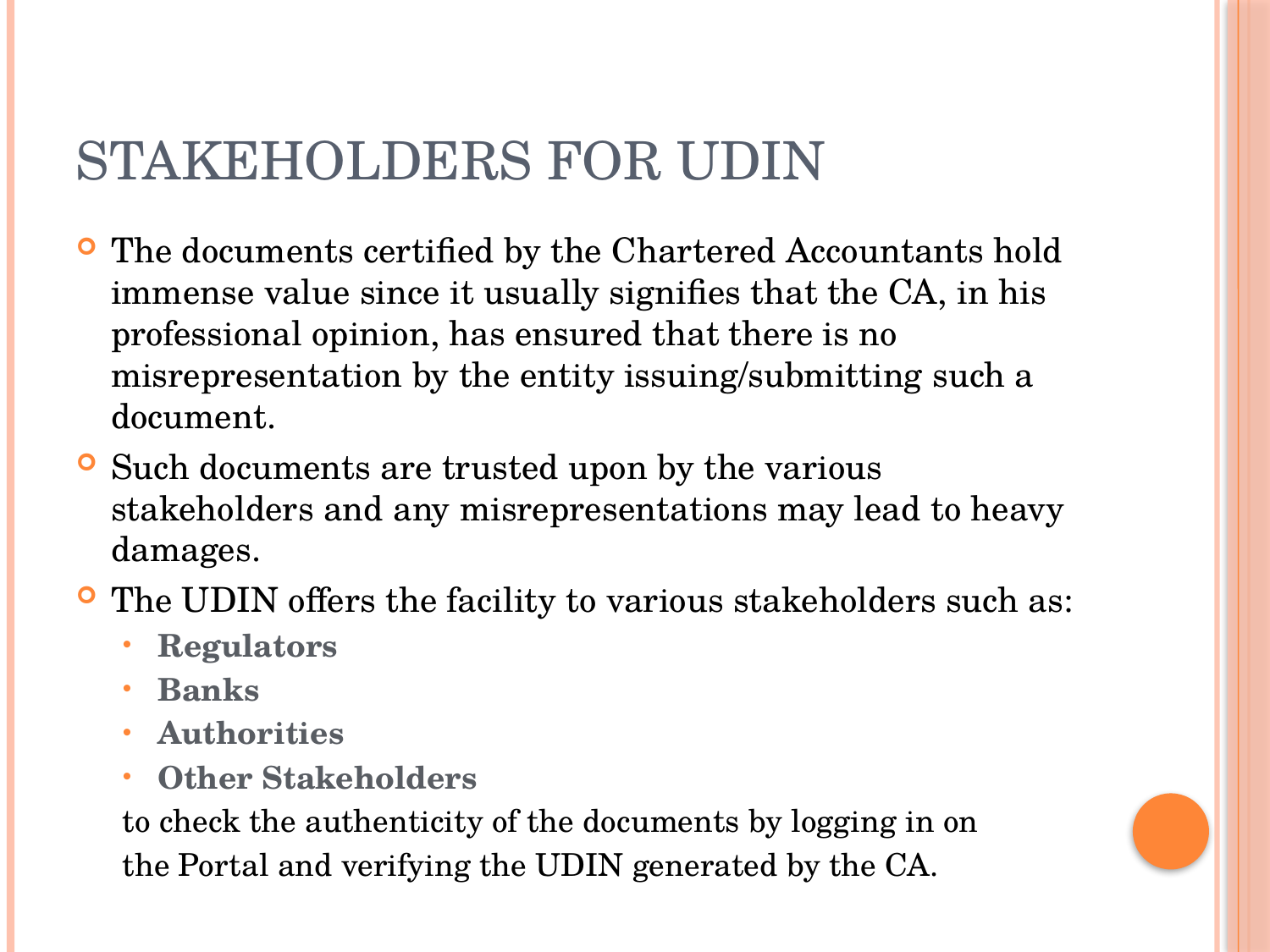

# Stakeholders for UDIN
The documents certified by the Chartered Accountants hold immense value since it usually signifies that the CA, in his professional opinion, has ensured that there is no misrepresentation by the entity issuing/submitting such a document.
Such documents are trusted upon by the various stakeholders and any misrepresentations may lead to heavy damages.
The UDIN offers the facility to various stakeholders such as:
Regulators
Banks
Authorities
Other Stakeholders
to check the authenticity of the documents by logging in on
the Portal and verifying the UDIN generated by the CA.